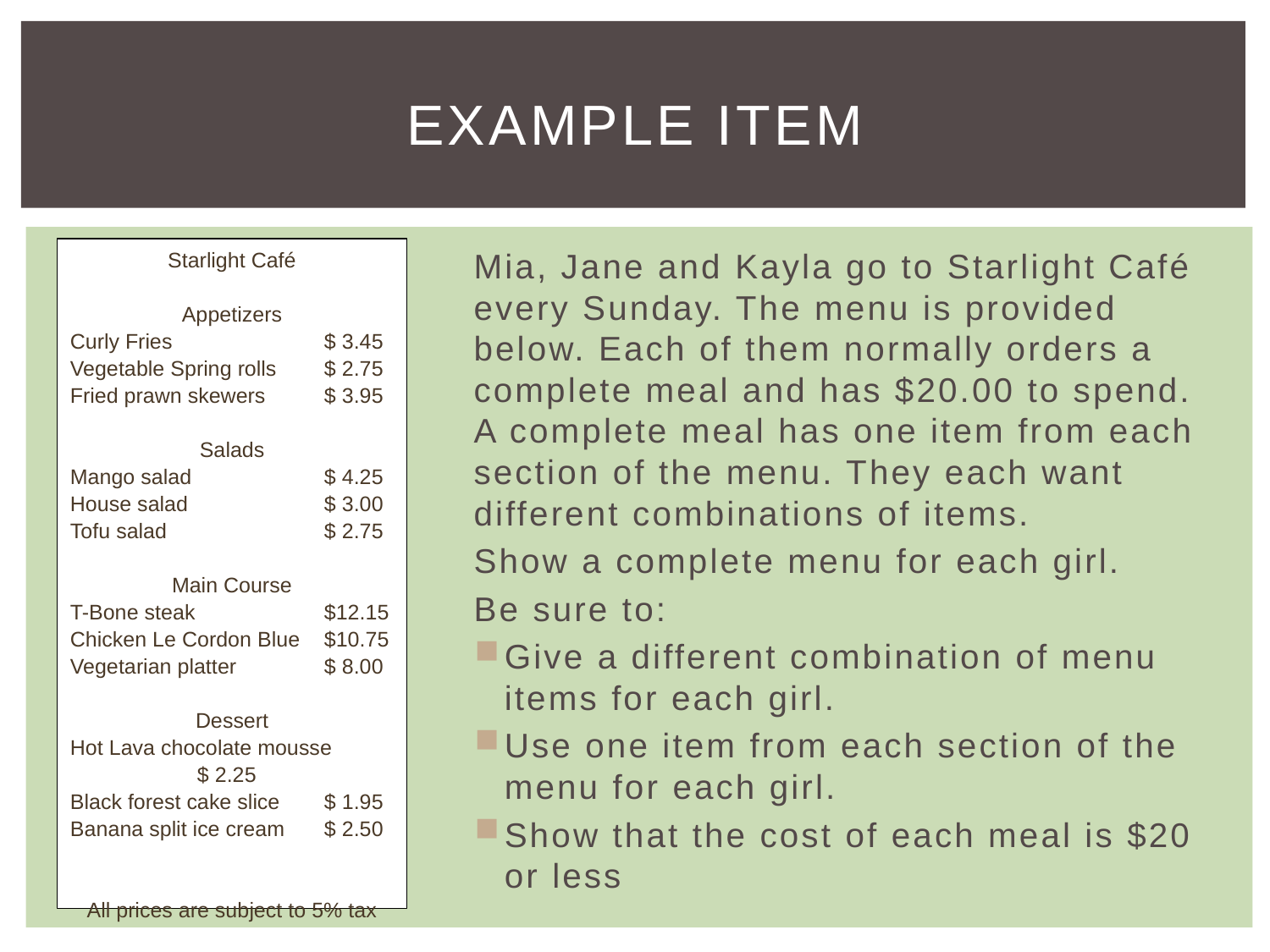

# Example item
Starlight Café

Appetizers
Curly Fries		$ 3.45
Vegetable Spring rolls	$ 2.75
Fried prawn skewers	$ 3.95

Salads
Mango salad		$ 4.25
House salad		$ 3.00
Tofu salad		$ 2.75

Main Course
T-Bone steak		$12.15
Chicken Le Cordon Blue	$10.75
Vegetarian platter	$ 8.00

Dessert
Hot Lava chocolate mousse	$ 2.25
Black forest cake slice	$ 1.95
Banana split ice cream	$ 2.50

All prices are subject to 5% tax
Mia, Jane and Kayla go to Starlight Café every Sunday. The menu is provided below. Each of them normally orders a complete meal and has $20.00 to spend. A complete meal has one item from each section of the menu. They each want different combinations of items.
Show a complete menu for each girl.
Be sure to:
Give a different combination of menu items for each girl.
Use one item from each section of the menu for each girl.
Show that the cost of each meal is $20 or less